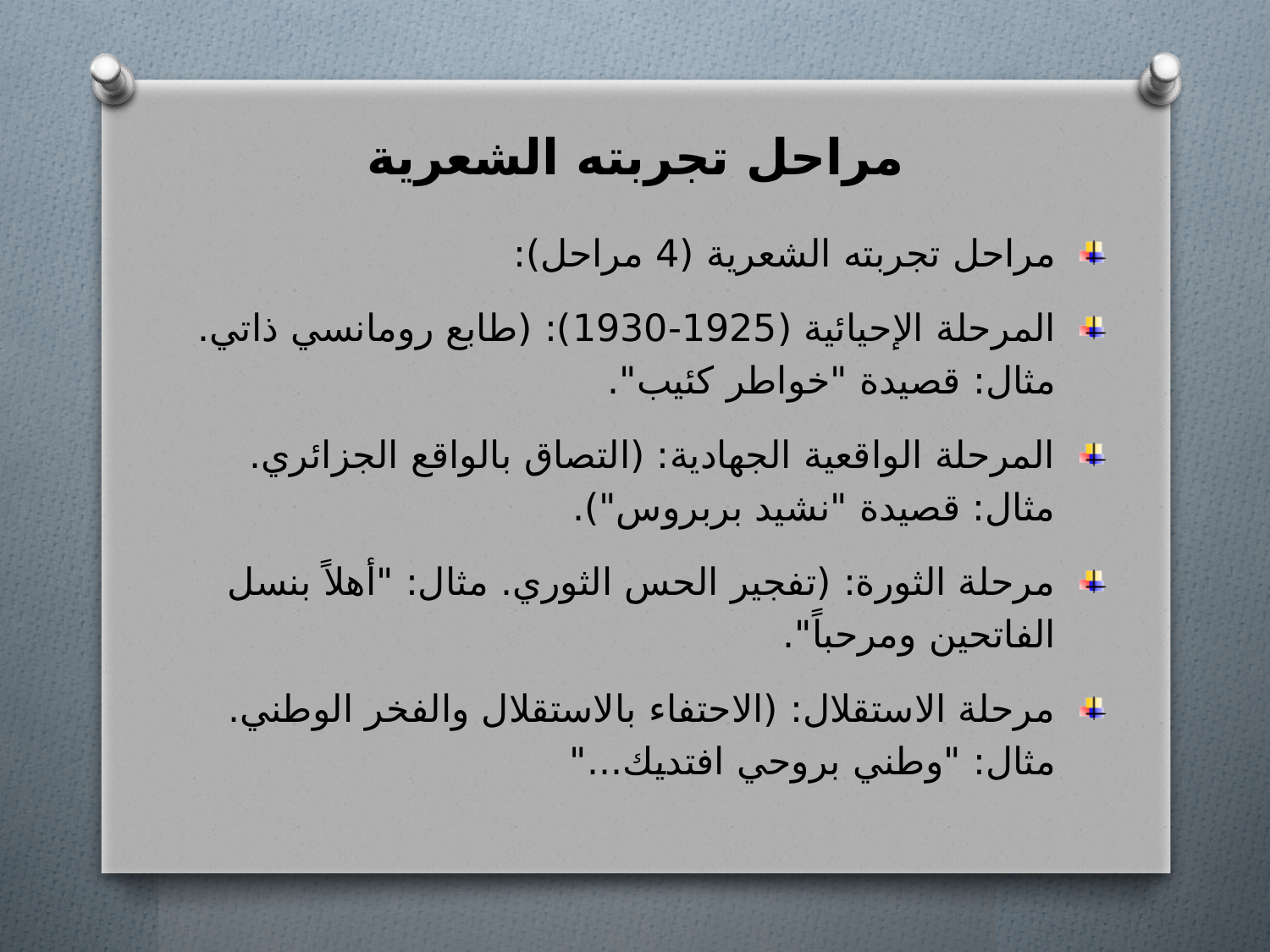

# مراحل تجربته الشعرية
مراحل تجربته الشعرية (4 مراحل):
المرحلة الإحيائية (1925-1930): (طابع رومانسي ذاتي. مثال: قصيدة "خواطر كئيب".
المرحلة الواقعية الجهادية: (التصاق بالواقع الجزائري. مثال: قصيدة "نشيد بربروس").
مرحلة الثورة: (تفجير الحس الثوري. مثال: "أهلاً بنسل الفاتحين ومرحباً".
مرحلة الاستقلال: (الاحتفاء بالاستقلال والفخر الوطني. مثال: "وطني بروحي افتديك..."